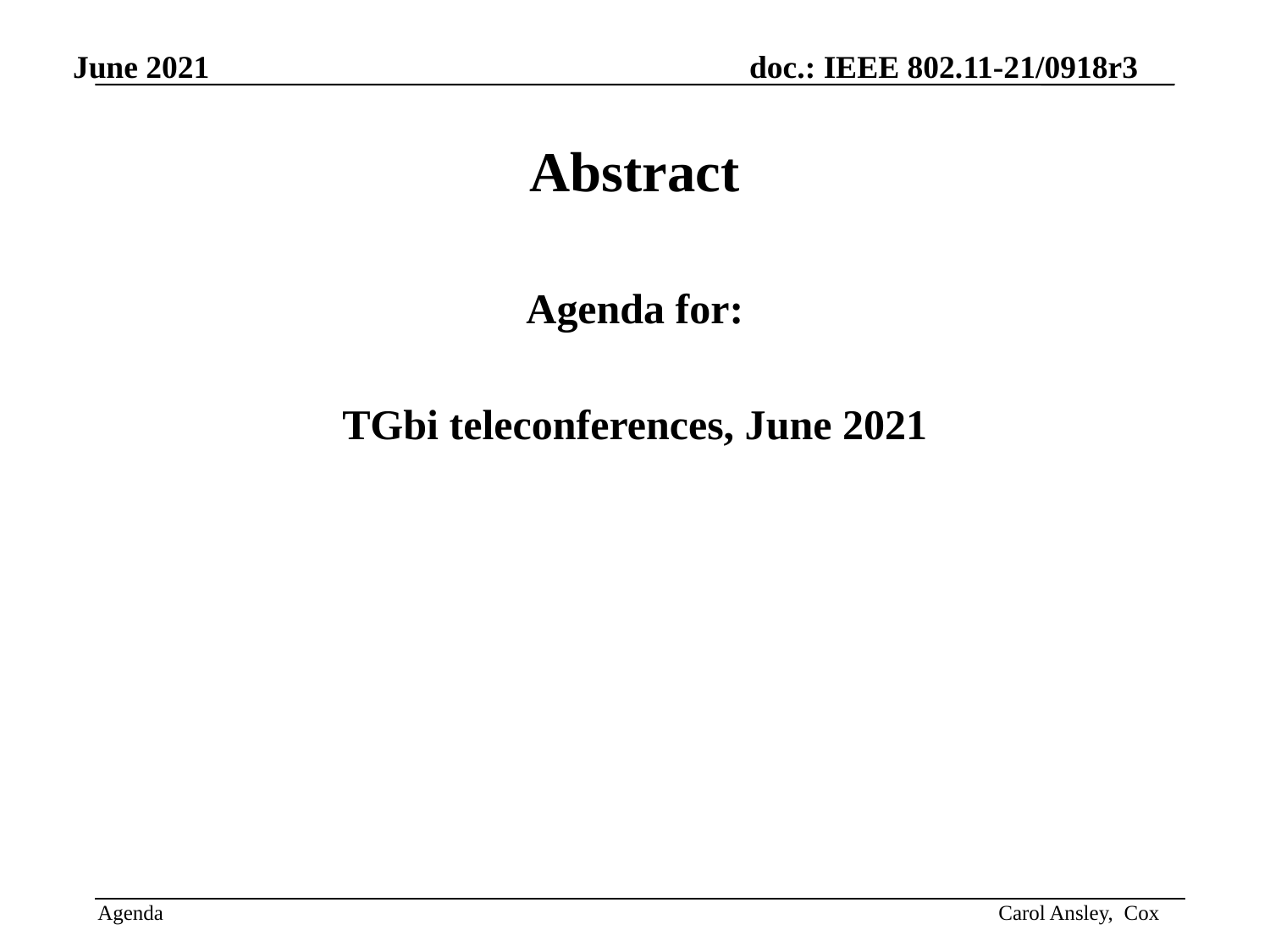

Abstract
Agenda for:

TGbi teleconferences, June 2021